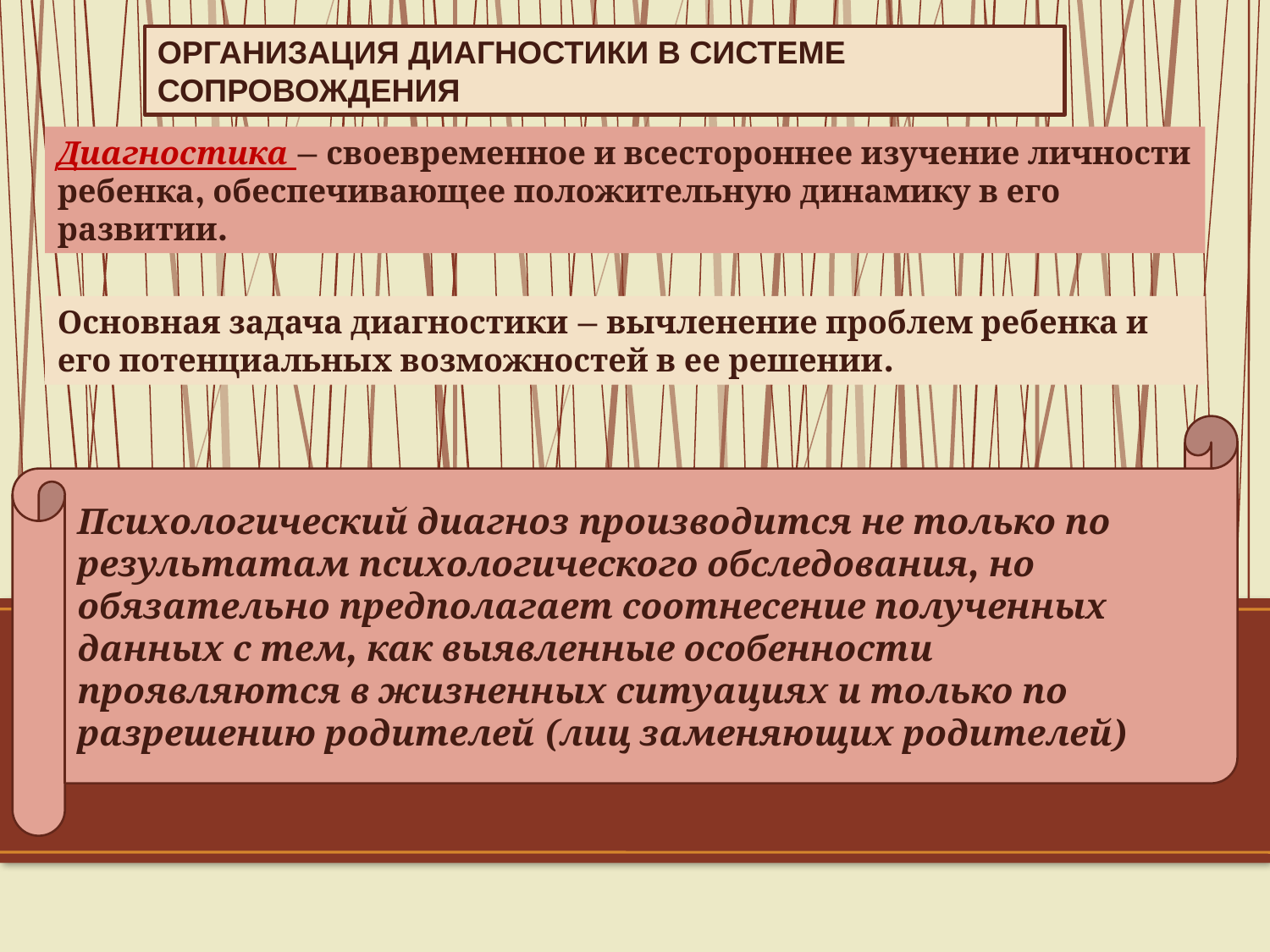

Организация диагностики в системе сопровождения
Диагностика – своевременное и всестороннее изучение личности ребенка, обеспечивающее положительную динамику в его развитии.
Основная задача диагностики – вычленение проблем ребенка и его потенциальных возможностей в ее решении.
Психологический диагноз производится не только по результатам психологического обследования, но обязательно предполагает соотнесение полученных данных с тем, как выявленные особенности проявляются в жизненных ситуациях и только по разрешению родителей (лиц заменяющих родителей)